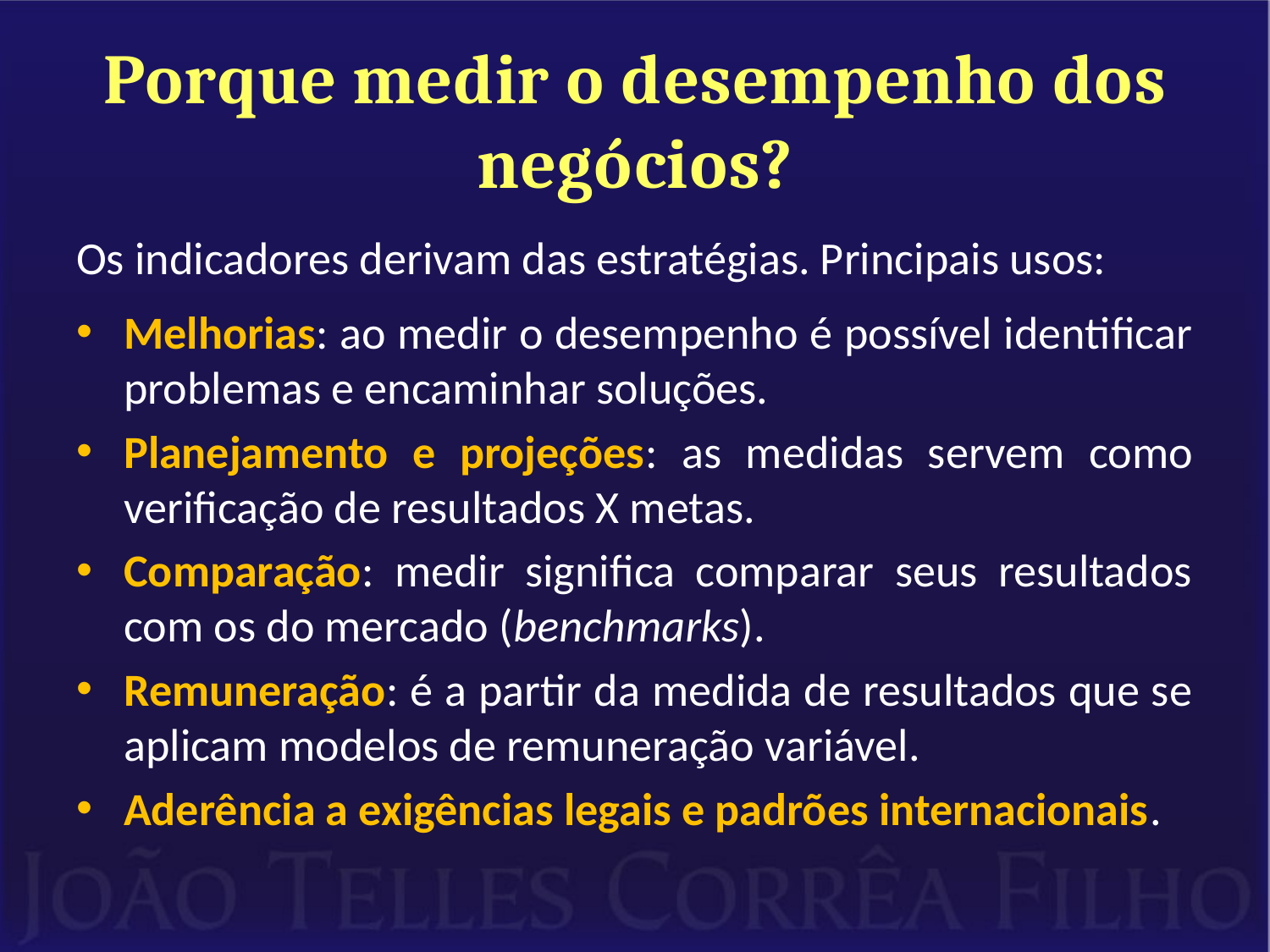

# Porque medir o desempenho dos negócios?
Os indicadores derivam das estratégias. Principais usos:
Melhorias: ao medir o desempenho é possível identificar problemas e encaminhar soluções.
Planejamento e projeções: as medidas servem como verificação de resultados X metas.
Comparação: medir significa comparar seus resultados com os do mercado (benchmarks).
Remuneração: é a partir da medida de resultados que se aplicam modelos de remuneração variável.
Aderência a exigências legais e padrões internacionais.